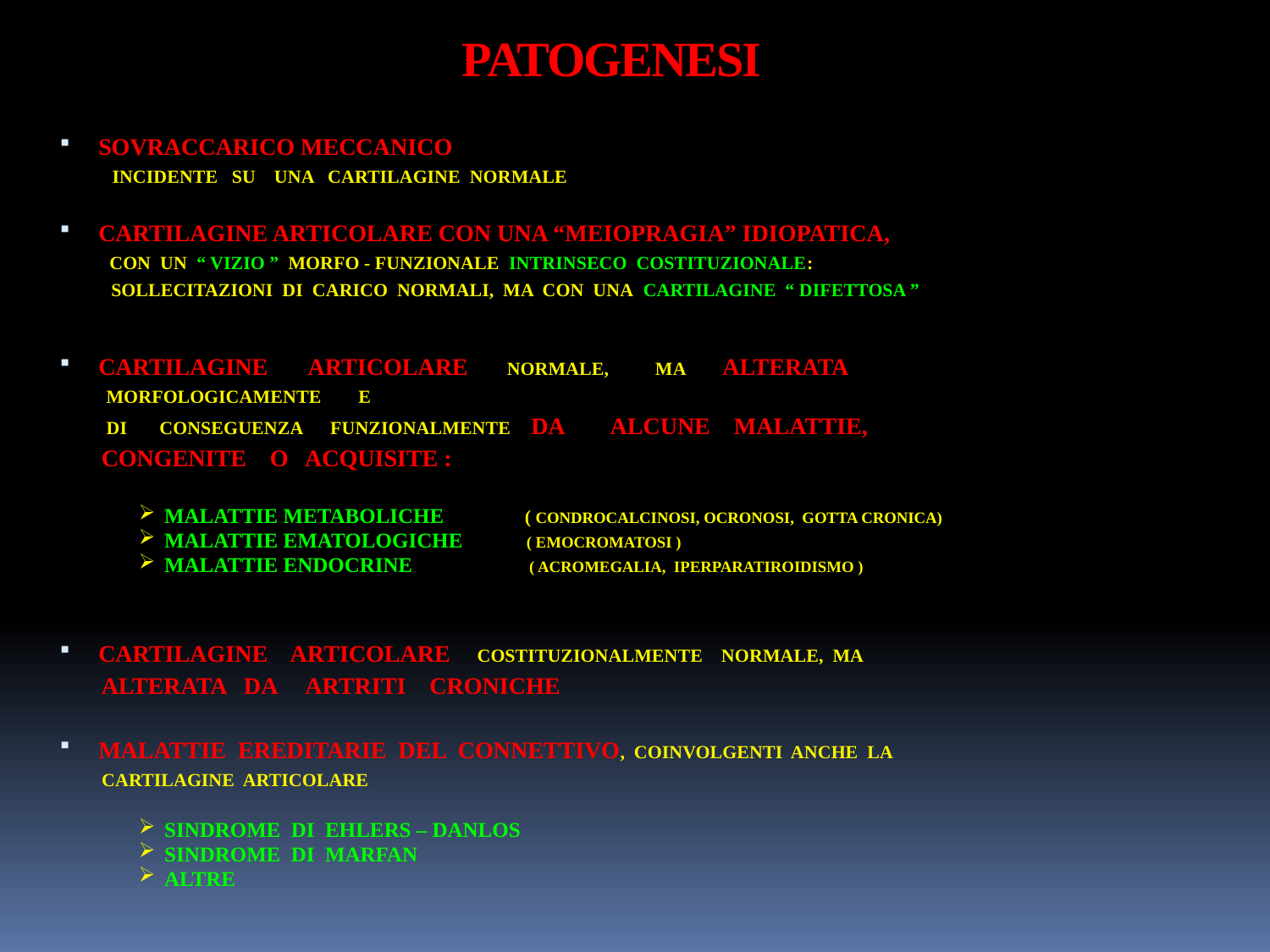

# PATOGENESI

SOVRACCARICO MECCANICO
                   INCIDENTE   SU    UNA   CARTILAGINE  NORMALE

CARTILAGINE ARTICOLARE CON UNA “MEIOPRAGIA” IDIOPATICA,
                  CON  UN  “ VIZIO ”  MORFO - FUNZIONALE  INTRINSECO  COSTITUZIONALE:
           SOLLECITAZIONI  DI  CARICO  NORMALI,  MA  CON  UNA  CARTILAGINE  “ DIFETTOSA ”

CARTILAGINE       ARTICOLARE              NORMALE,          MA           ALTERATA
          MORFOLOGICAMENTE        E
          DI       CONSEGUENZA      FUNZIONALMENTE       DA        ALCUNE    MALATTIE,
       CONGENITE    O   ACQUISITE :

MALATTIE METABOLICHE                 ( CONDROCALCINOSI, OCRONOSI,  GOTTA CRONICA)
MALATTIE EMATOLOGICHE            ( EMOCROMATOSI )
MALATTIE ENDOCRINE                      ( ACROMEGALIA,  IPERPARATIROIDISMO )

CARTILAGINE    ARTICOLARE     COSTITUZIONALMENTE    NORMALE,  MA
       ALTERATA   DA     ARTRITI    CRONICHE

MALATTIE  EREDITARIE  DEL  CONNETTIVO,  COINVOLGENTI  ANCHE  LA
         CARTILAGINE  ARTICOLARE

SINDROME  DI  EHLERS – DANLOS
SINDROME  DI  MARFAN
ALTRE